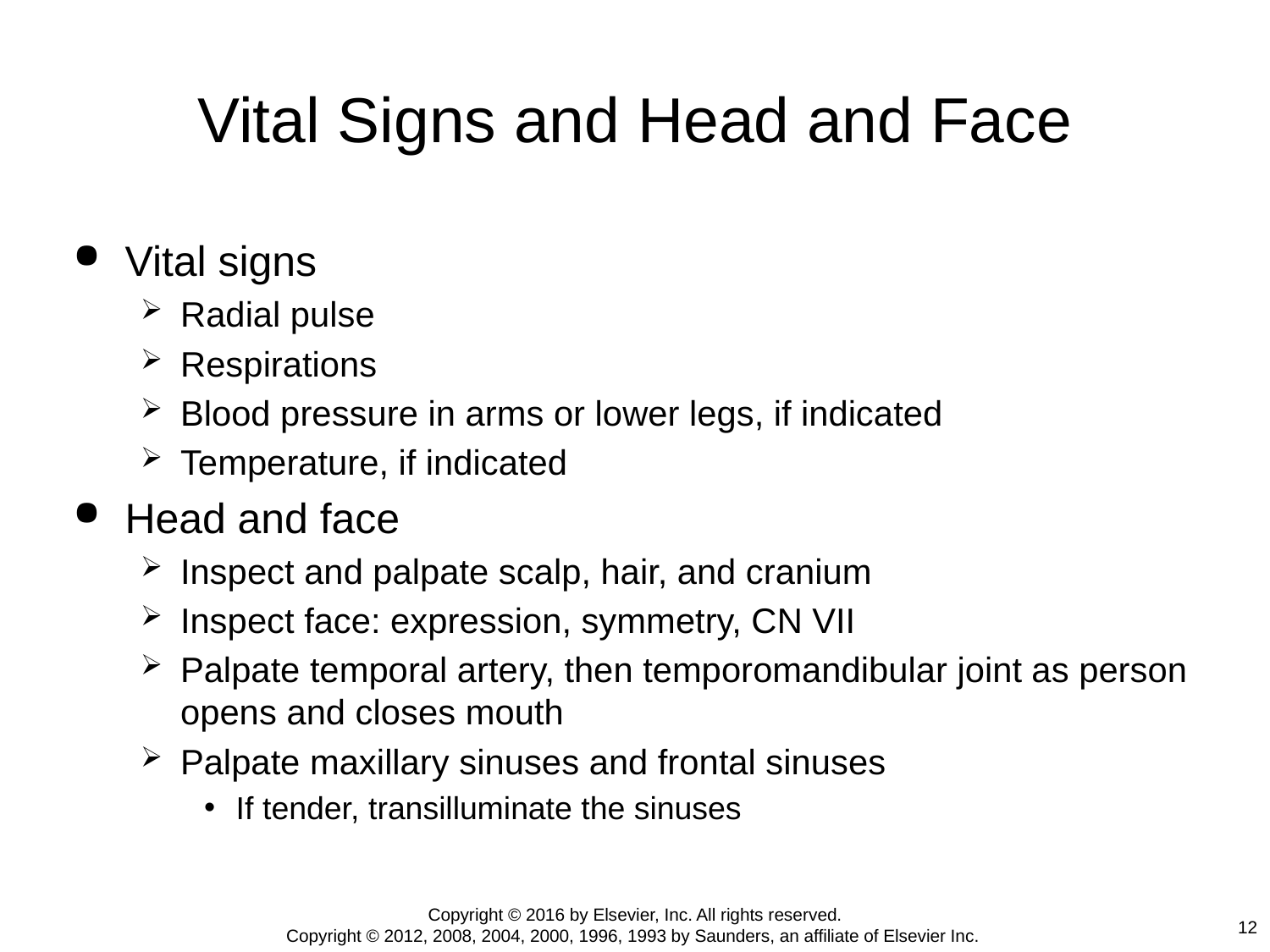

# Vital Signs and Head and Face
Vital signs
Radial pulse
Respirations
Blood pressure in arms or lower legs, if indicated
Temperature, if indicated
Head and face
Inspect and palpate scalp, hair, and cranium
Inspect face: expression, symmetry, CN VII
Palpate temporal artery, then temporomandibular joint as person opens and closes mouth
Palpate maxillary sinuses and frontal sinuses
If tender, transilluminate the sinuses

Copyright © 2016 by Elsevier, Inc. All rights reserved.
Copyright © 2012, 2008, 2004, 2000, 1996, 1993 by Saunders, an affiliate of Elsevier Inc.
12